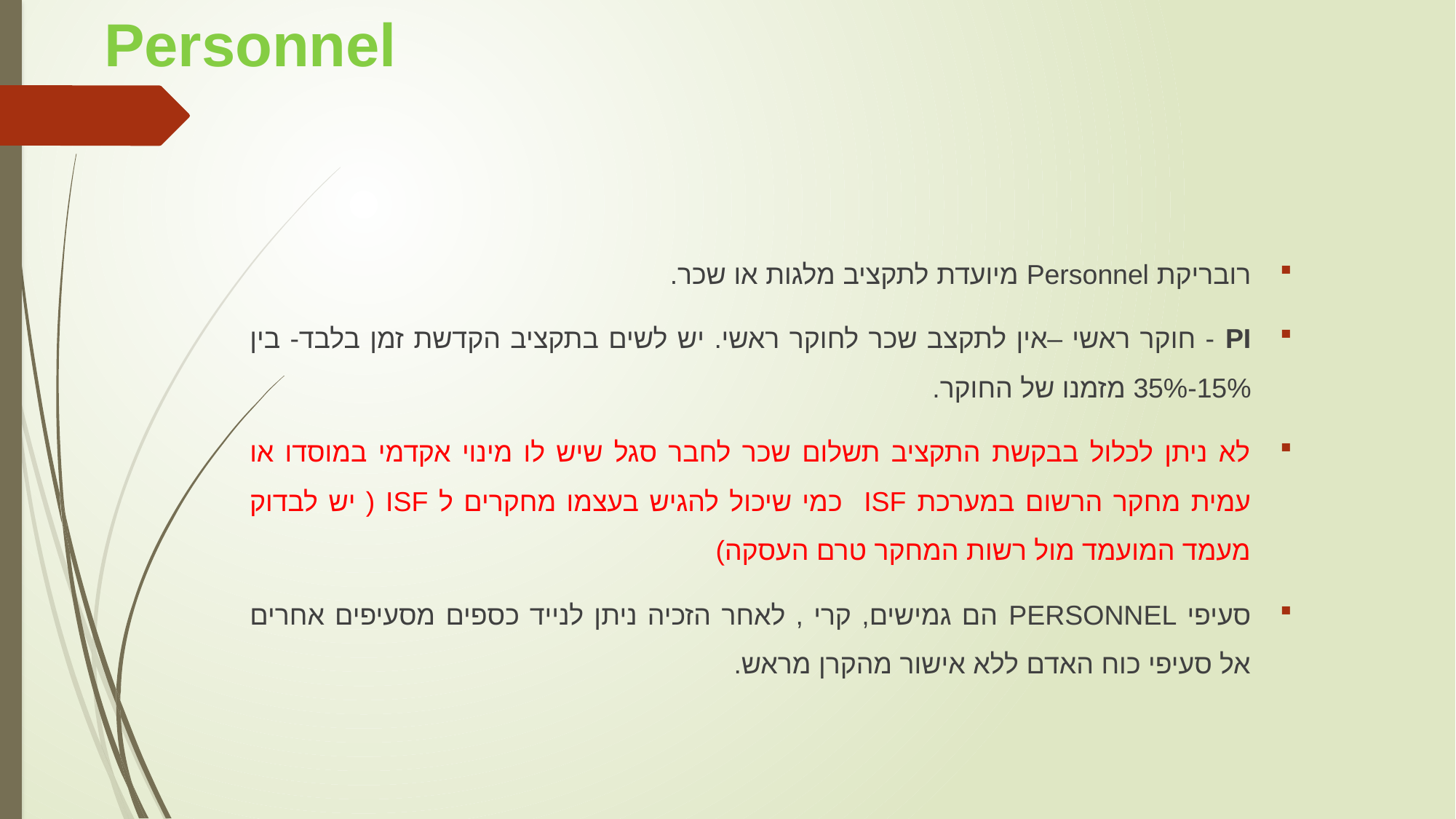

# Personnel
רובריקת Personnel מיועדת לתקציב מלגות או שכר.
PI - חוקר ראשי –אין לתקצב שכר לחוקר ראשי. יש לשים בתקציב הקדשת זמן בלבד- בין 15%-35% מזמנו של החוקר.
לא ניתן לכלול בבקשת התקציב תשלום שכר לחבר סגל שיש לו מינוי אקדמי במוסדו או עמית מחקר הרשום במערכת ISF  כמי שיכול להגיש בעצמו מחקרים ל ISF ( יש לבדוק מעמד המועמד מול רשות המחקר טרם העסקה)
סעיפי PERSONNEL הם גמישים, קרי , לאחר הזכיה ניתן לנייד כספים מסעיפים אחרים אל סעיפי כוח האדם ללא אישור מהקרן מראש.